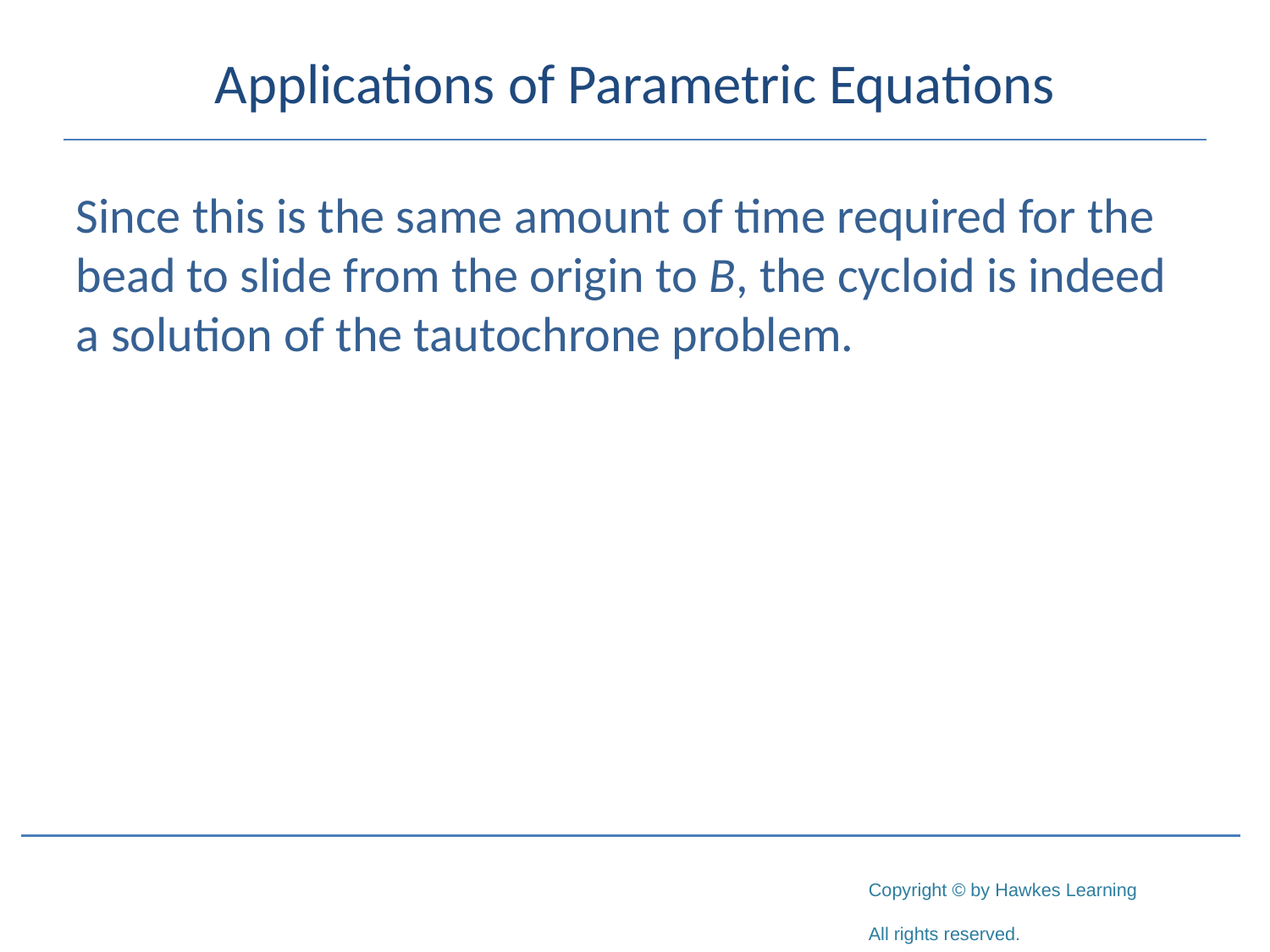

# Applications of Parametric Equations
Since this is the same amount of time required for the bead to slide from the origin to B, the cycloid is indeed a solution of the tautochrone problem.